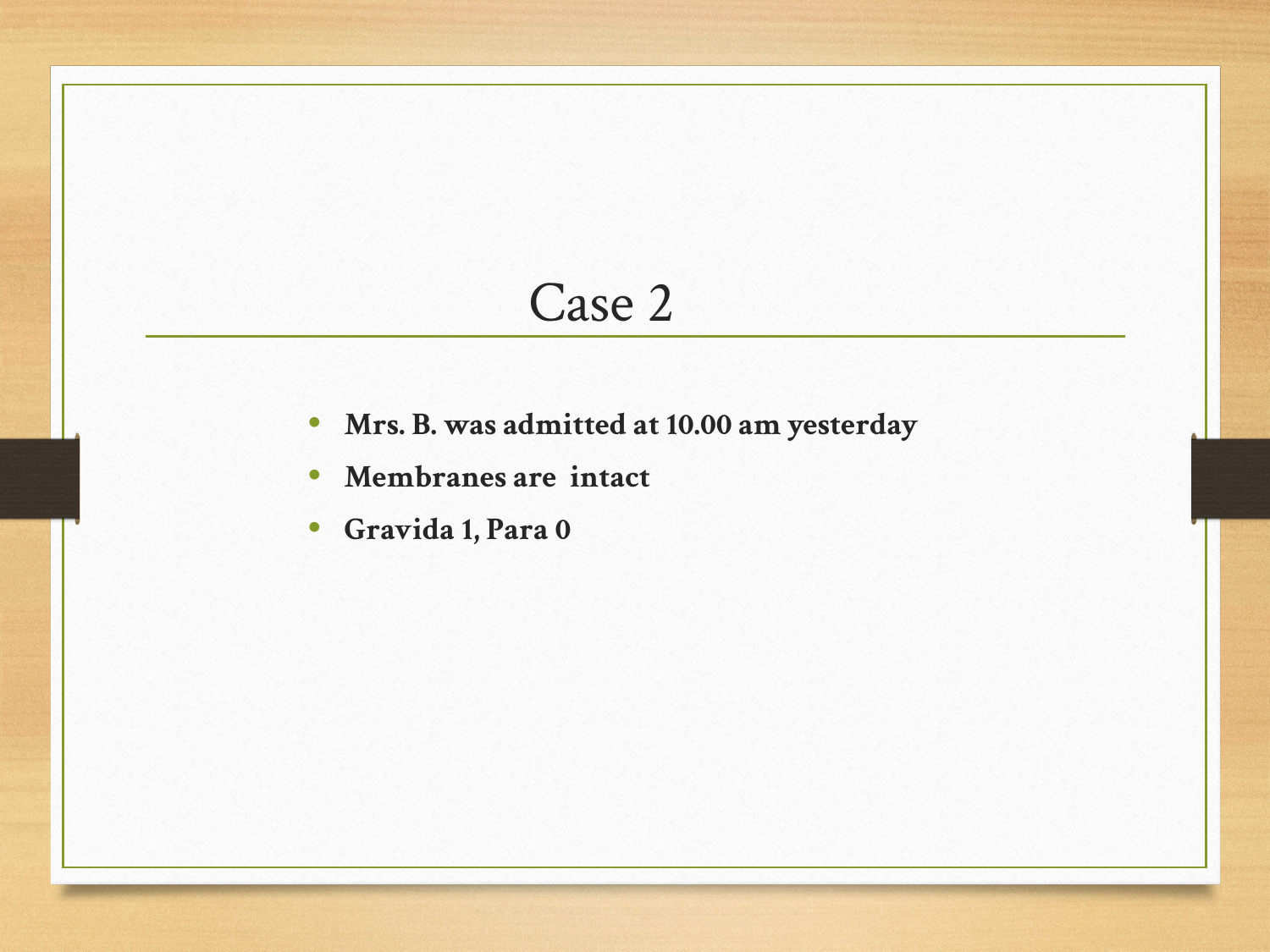

# Case 2

 Mrs. B. was admitted at 10.00 am yesterday
 Membranes are  intact
 Gravida 1, Para 0